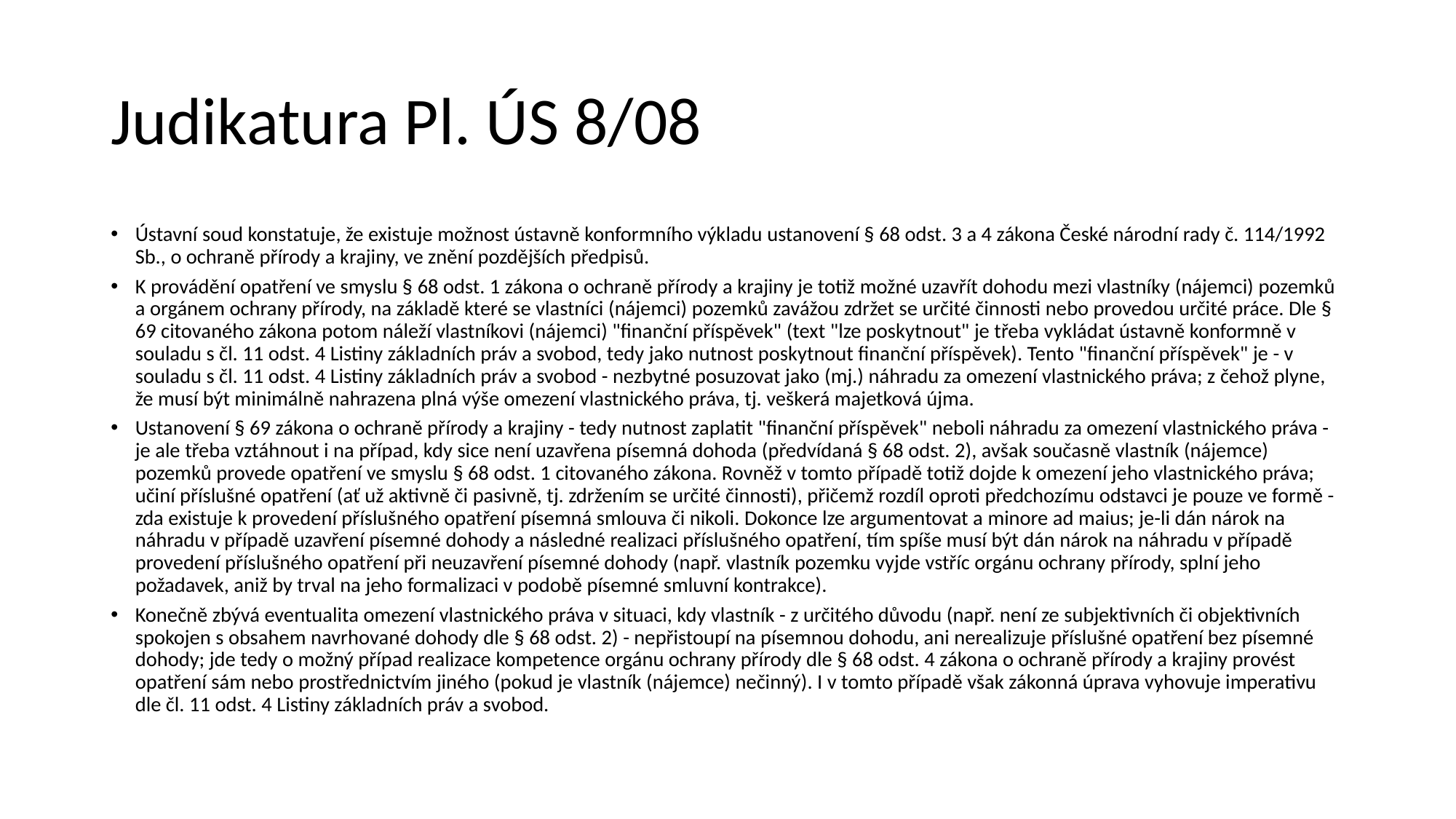

# Judikatura Pl. ÚS 8/08
Ústavní soud konstatuje, že existuje možnost ústavně konformního výkladu ustanovení § 68 odst. 3 a 4 zákona České národní rady č. 114/1992 Sb., o ochraně přírody a krajiny, ve znění pozdějších předpisů.
K provádění opatření ve smyslu § 68 odst. 1 zákona o ochraně přírody a krajiny je totiž možné uzavřít dohodu mezi vlastníky (nájemci) pozemků a orgánem ochrany přírody, na základě které se vlastníci (nájemci) pozemků zavážou zdržet se určité činnosti nebo provedou určité práce. Dle § 69 citovaného zákona potom náleží vlastníkovi (nájemci) "finanční příspěvek" (text "lze poskytnout" je třeba vykládat ústavně konformně v souladu s čl. 11 odst. 4 Listiny základních práv a svobod, tedy jako nutnost poskytnout finanční příspěvek). Tento "finanční příspěvek" je - v souladu s čl. 11 odst. 4 Listiny základních práv a svobod - nezbytné posuzovat jako (mj.) náhradu za omezení vlastnického práva; z čehož plyne, že musí být minimálně nahrazena plná výše omezení vlastnického práva, tj. veškerá majetková újma.
Ustanovení § 69 zákona o ochraně přírody a krajiny - tedy nutnost zaplatit "finanční příspěvek" neboli náhradu za omezení vlastnického práva - je ale třeba vztáhnout i na případ, kdy sice není uzavřena písemná dohoda (předvídaná § 68 odst. 2), avšak současně vlastník (nájemce) pozemků provede opatření ve smyslu § 68 odst. 1 citovaného zákona. Rovněž v tomto případě totiž dojde k omezení jeho vlastnického práva; učiní příslušné opatření (ať už aktivně či pasivně, tj. zdržením se určité činnosti), přičemž rozdíl oproti předchozímu odstavci je pouze ve formě - zda existuje k provedení příslušného opatření písemná smlouva či nikoli. Dokonce lze argumentovat a minore ad maius; je-li dán nárok na náhradu v případě uzavření písemné dohody a následné realizaci příslušného opatření, tím spíše musí být dán nárok na náhradu v případě provedení příslušného opatření při neuzavření písemné dohody (např. vlastník pozemku vyjde vstříc orgánu ochrany přírody, splní jeho požadavek, aniž by trval na jeho formalizaci v podobě písemné smluvní kontrakce).
Konečně zbývá eventualita omezení vlastnického práva v situaci, kdy vlastník - z určitého důvodu (např. není ze subjektivních či objektivních spokojen s obsahem navrhované dohody dle § 68 odst. 2) - nepřistoupí na písemnou dohodu, ani nerealizuje příslušné opatření bez písemné dohody; jde tedy o možný případ realizace kompetence orgánu ochrany přírody dle § 68 odst. 4 zákona o ochraně přírody a krajiny provést opatření sám nebo prostřednictvím jiného (pokud je vlastník (nájemce) nečinný). I v tomto případě však zákonná úprava vyhovuje imperativu dle čl. 11 odst. 4 Listiny základních práv a svobod.